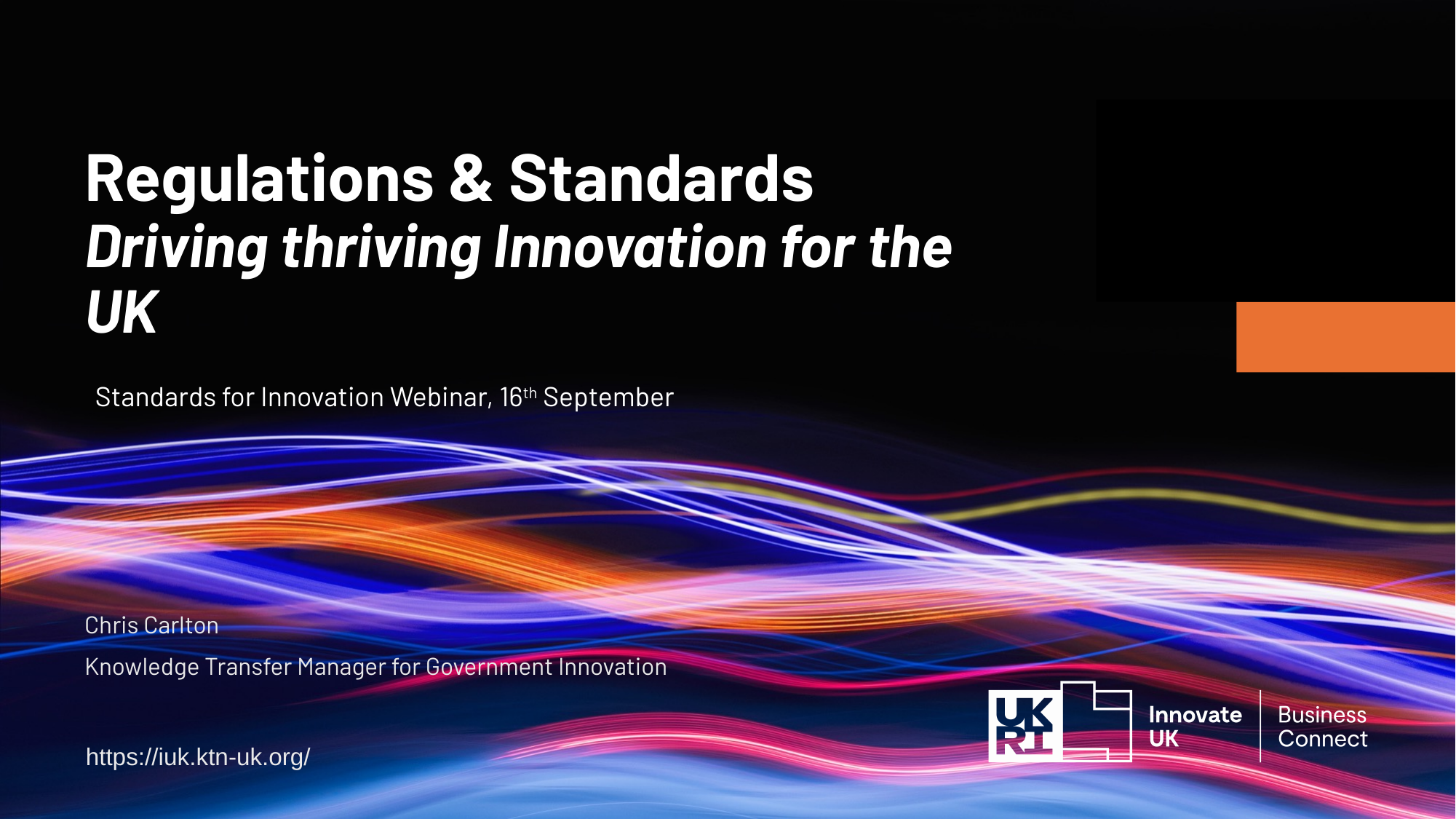

# Regulations & Standards Driving thriving Innovation for the UK
Standards for Innovation Webinar, 16th September
Chris Carlton
Knowledge Transfer Manager for Government Innovation